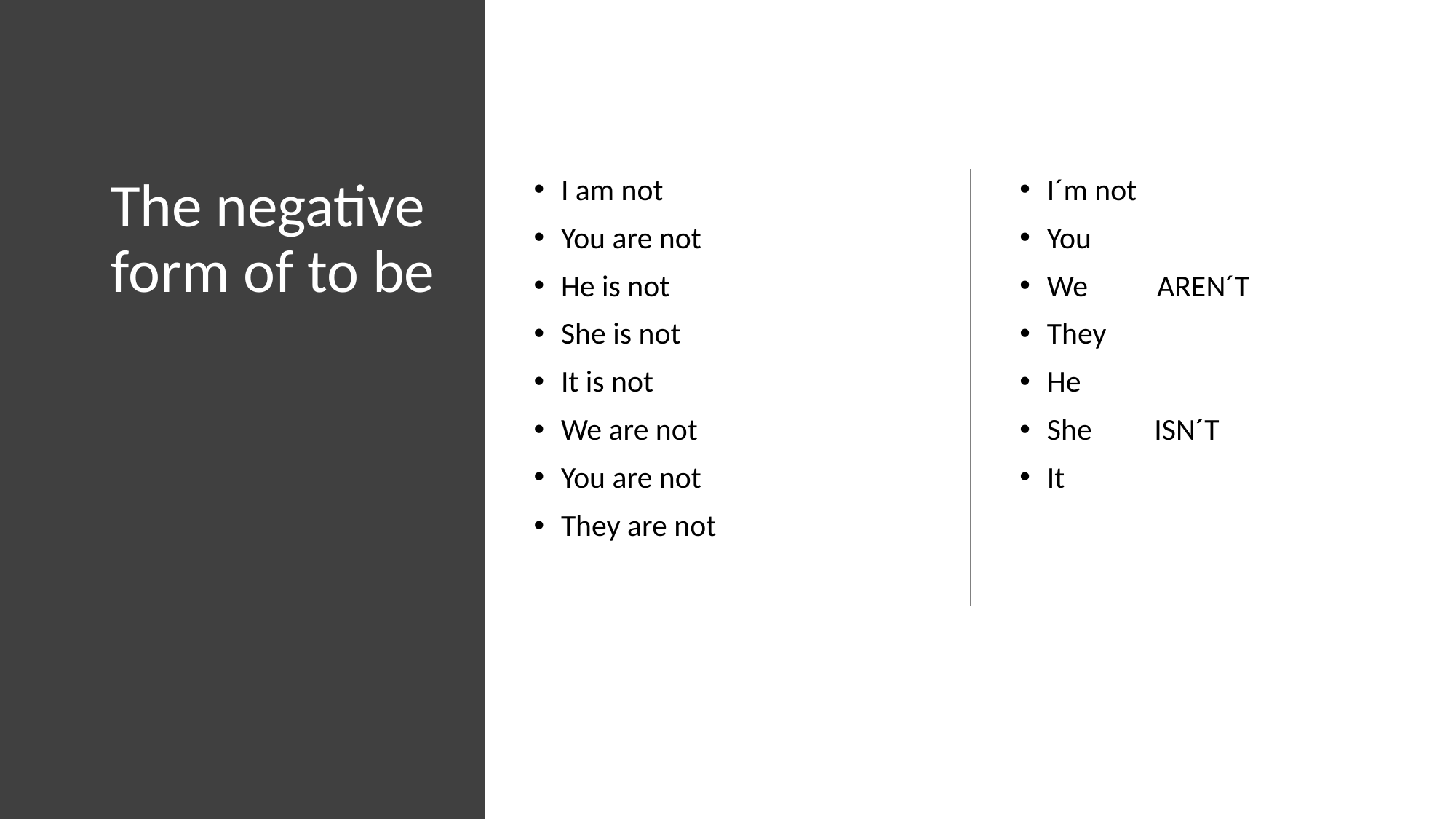

# The negative form of to be
I am not
You are not
He is not
She is not
It is not
We are not
You are not
They are not
I´m not
You
We          AREN´T
They
He
She         ISN´T
It